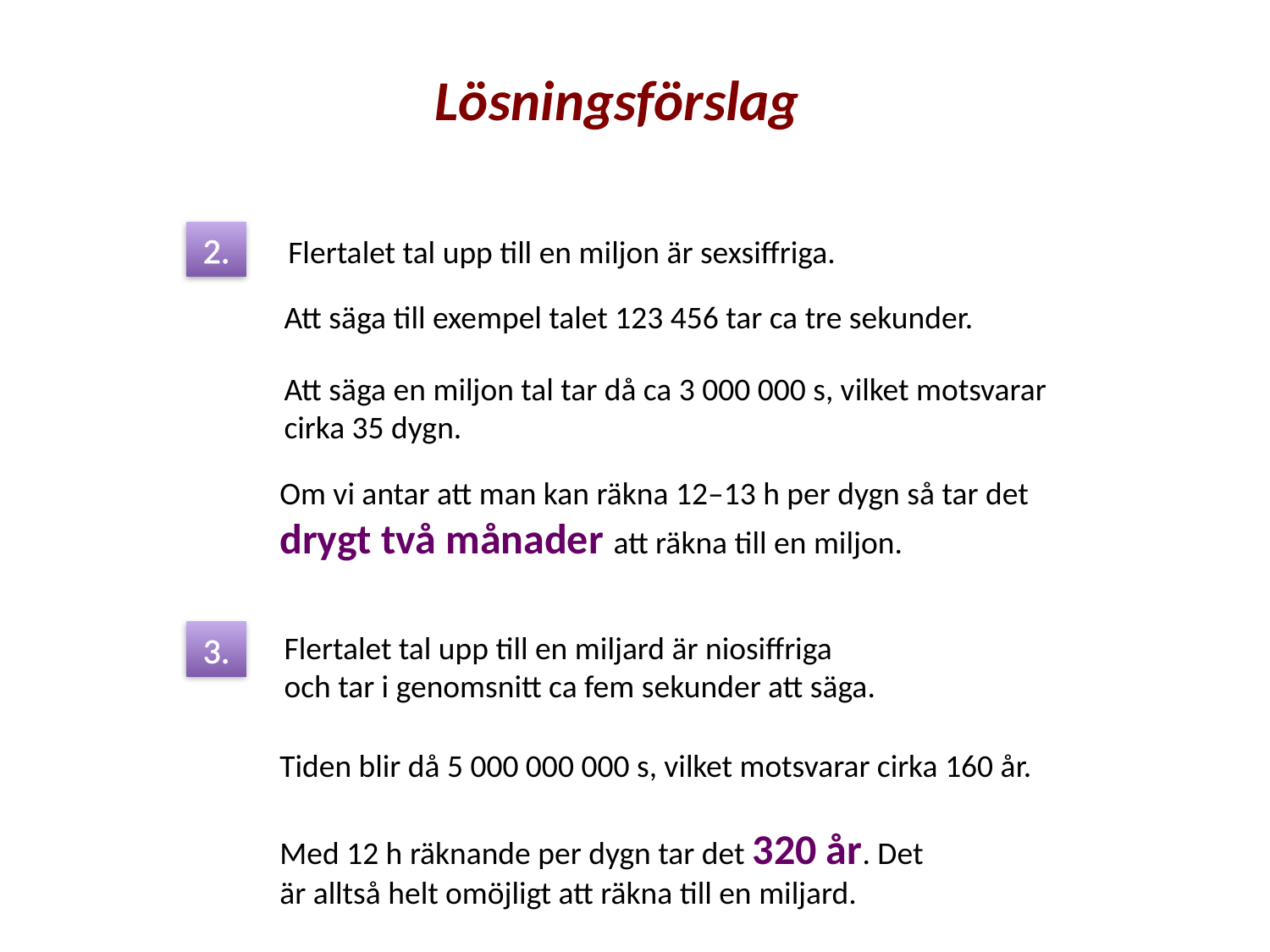

Lösningsförslag
2.
Flertalet tal upp till en miljon är sexsiffriga.
Att säga till exempel talet 123 456 tar ca tre sekunder.
Att säga en miljon tal tar då ca 3 000 000 s, vilket motsvarar cirka 35 dygn.
Om vi antar att man kan räkna 12–13 h per dygn så tar det drygt två månader att räkna till en miljon.
3.
Flertalet tal upp till en miljard är niosiffriga
och tar i genomsnitt ca fem sekunder att säga.
Tiden blir då 5 000 000 000 s, vilket motsvarar cirka 160 år.
Med 12 h räknande per dygn tar det 320 år. Det är alltså helt omöjligt att räkna till en miljard.